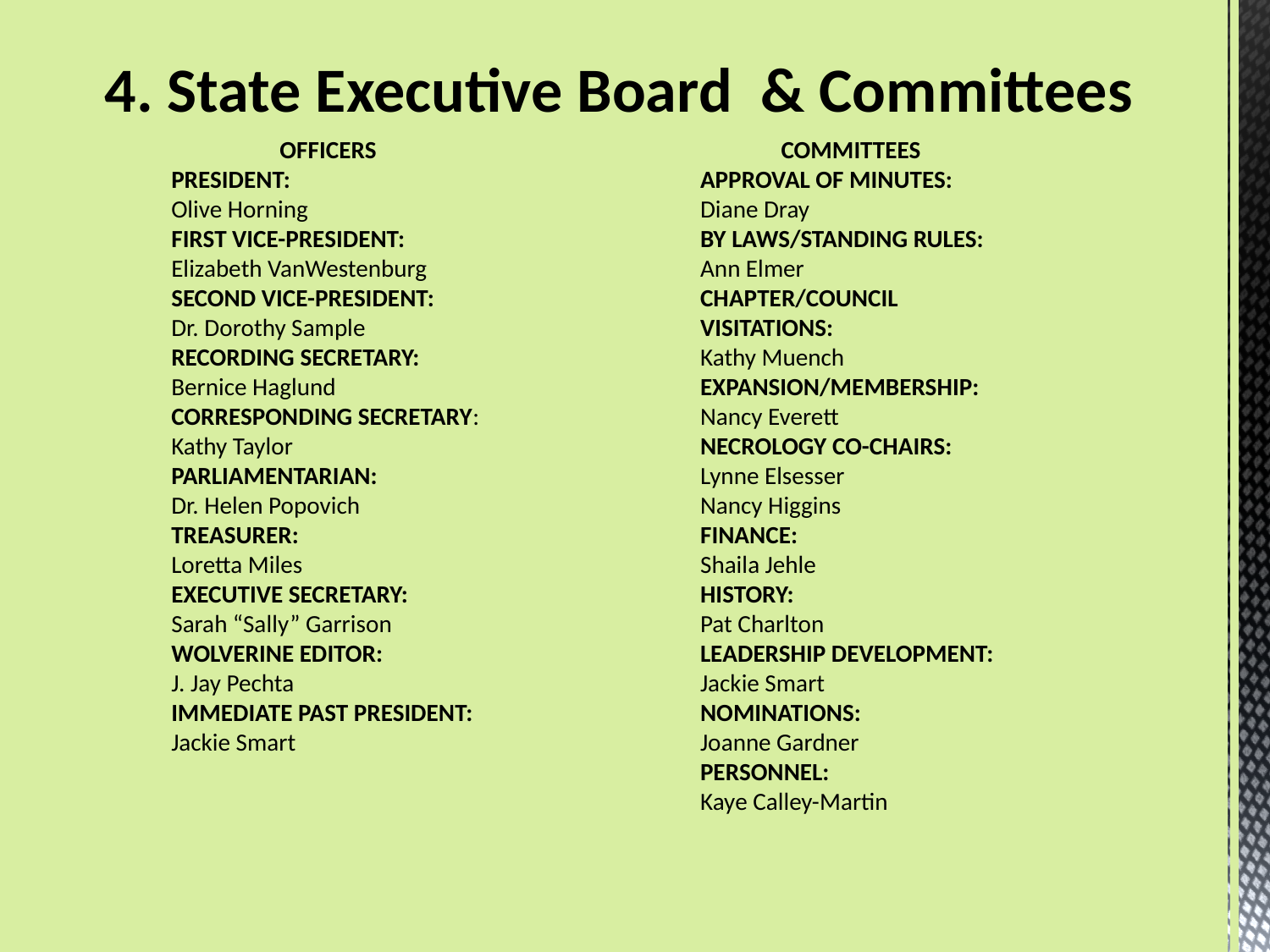

# 4. State Executive Board  & Committees
COMMITTEES
APPROVAL OF MINUTES:
Diane Dray
BY LAWS/STANDING RULES:
Ann Elmer
CHAPTER/COUNCIL VISITATIONS:
Kathy Muench
EXPANSION/MEMBERSHIP:
Nancy Everett
NECROLOGY CO-CHAIRS:
Lynne Elsesser
Nancy Higgins
FINANCE:
Shaila Jehle
HISTORY:
Pat Charlton
LEADERSHIP DEVELOPMENT:
Jackie Smart
NOMINATIONS:
Joanne Gardner
PERSONNEL:
Kaye Calley-Martin

OFFICERS
PRESIDENT:
Olive Horning
FIRST VICE-PRESIDENT:
Elizabeth VanWestenburg
SECOND VICE-PRESIDENT:
Dr. Dorothy Sample
RECORDING SECRETARY:
Bernice Haglund
CORRESPONDING SECRETARY:
Kathy Taylor
PARLIAMENTARIAN:
Dr. Helen Popovich
TREASURER:
Loretta Miles
EXECUTIVE SECRETARY:
Sarah “Sally” Garrison
WOLVERINE EDITOR:
J. Jay Pechta
IMMEDIATE PAST PRESIDENT:
Jackie Smart